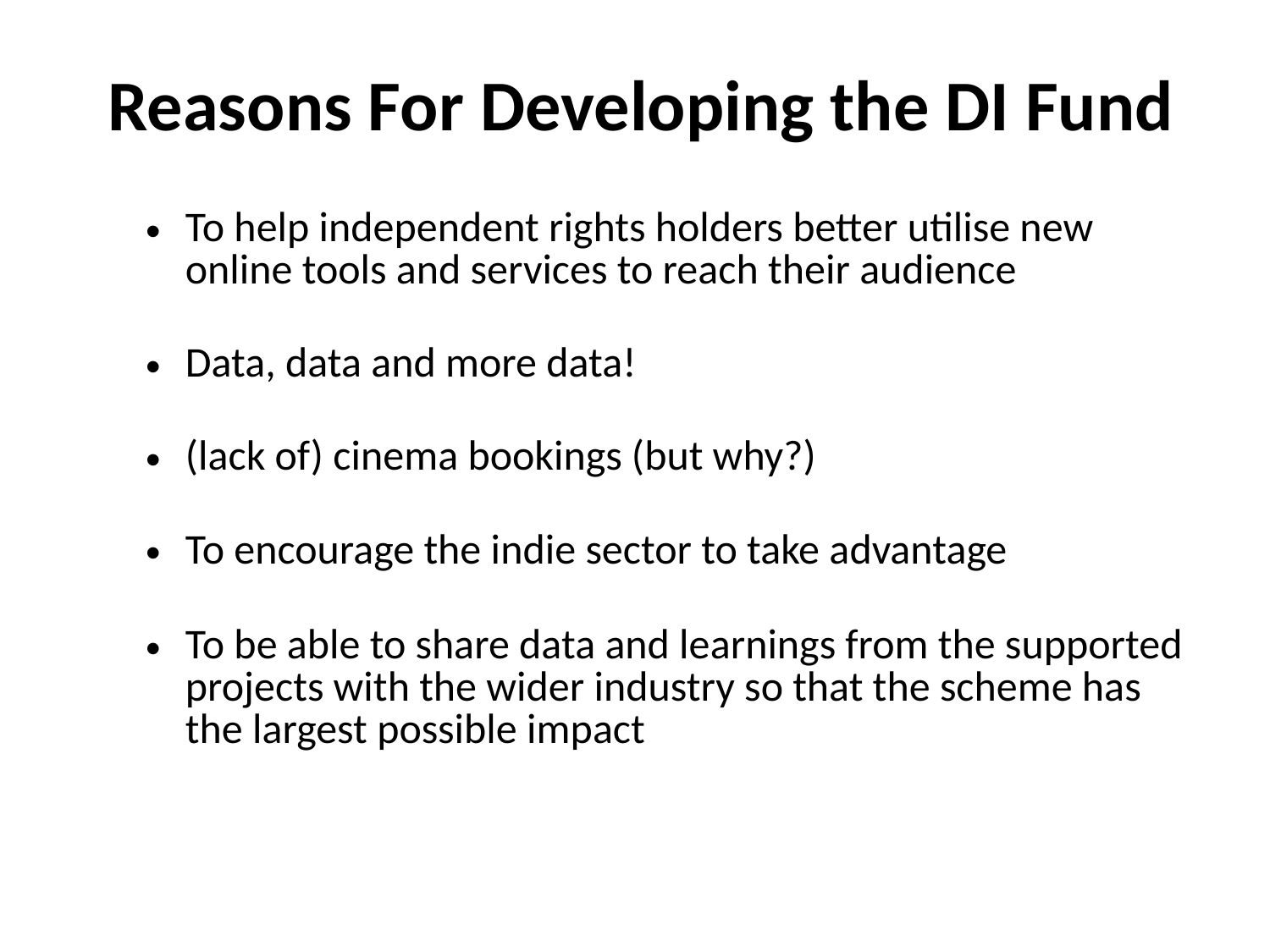

# Reasons For Developing the DI Fund

To help independent rights holders better utilise new online tools and services to reach their audience

Data, data and more data!

(lack of) cinema bookings (but why?)

To encourage the indie sector to take advantage

To be able to share data and learnings from the supported projects with the wider industry so that the scheme has the largest possible impact